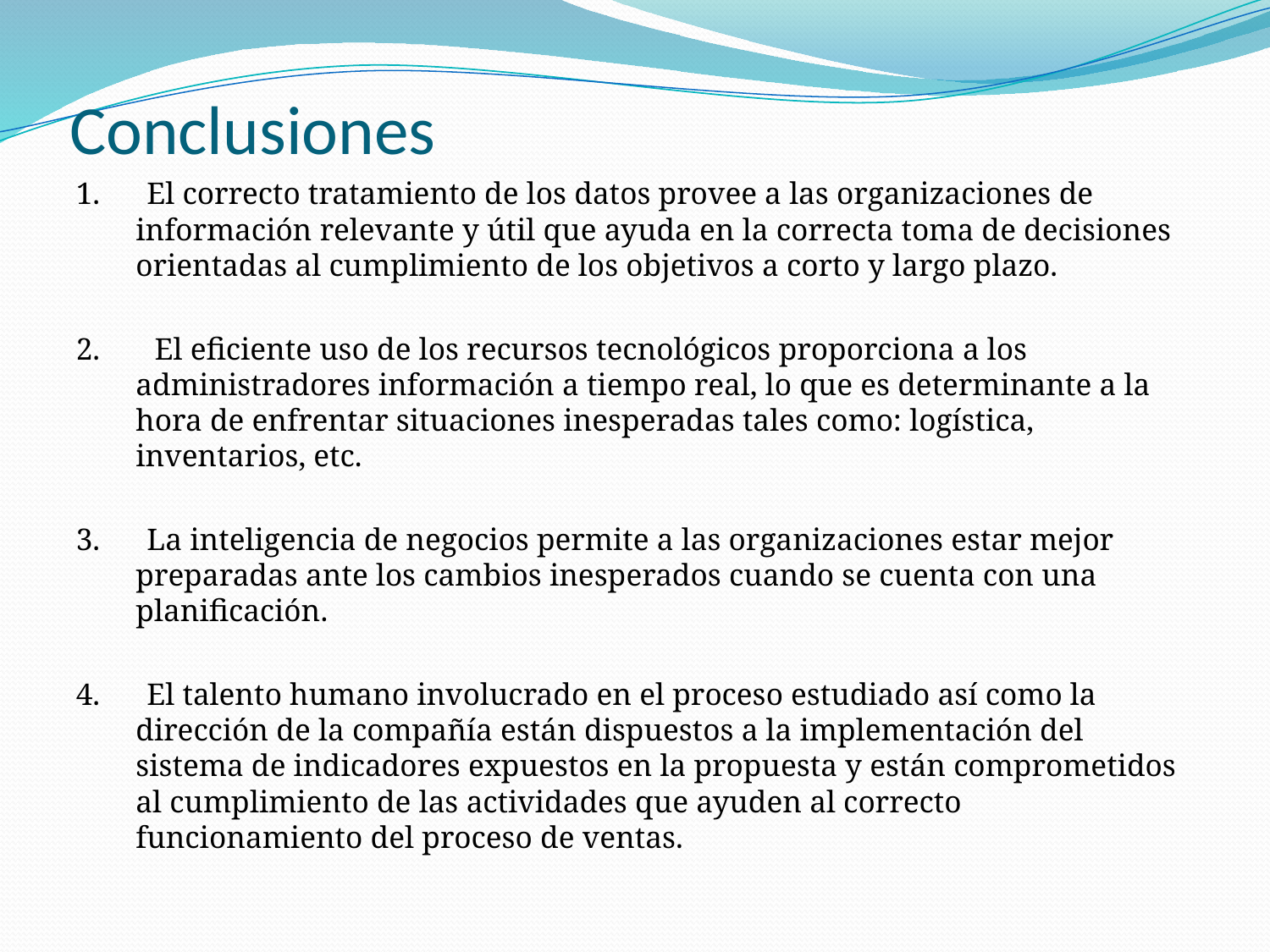

# Conclusiones
1.      El correcto tratamiento de los datos provee a las organizaciones de información relevante y útil que ayuda en la correcta toma de decisiones orientadas al cumplimiento de los objetivos a corto y largo plazo.

2.       El eficiente uso de los recursos tecnológicos proporciona a los administradores información a tiempo real, lo que es determinante a la hora de enfrentar situaciones inesperadas tales como: logística, inventarios, etc.

3.      La inteligencia de negocios permite a las organizaciones estar mejor preparadas ante los cambios inesperados cuando se cuenta con una planificación.

4.      El talento humano involucrado en el proceso estudiado así como la dirección de la compañía están dispuestos a la implementación del sistema de indicadores expuestos en la propuesta y están comprometidos al cumplimiento de las actividades que ayuden al correcto funcionamiento del proceso de ventas.